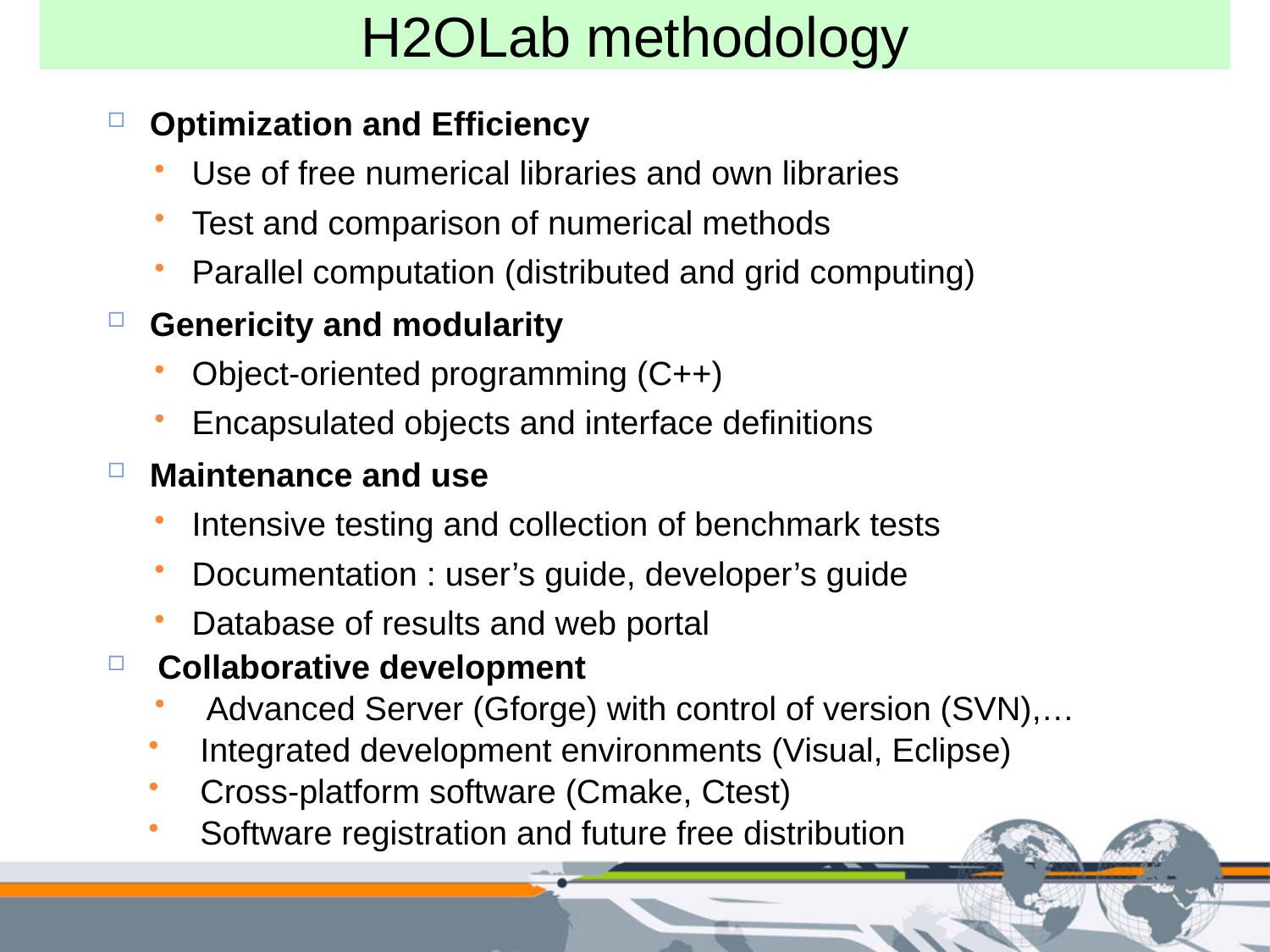

H2OLab methodology
Optimization and Efficiency
Use of free numerical libraries and own libraries
Test and comparison of numerical methods
Parallel computation (distributed and grid computing)
Genericity and modularity
Object-oriented programming (C++)
Encapsulated objects and interface definitions
Maintenance and use
Intensive testing and collection of benchmark tests
Documentation : user’s guide, developer’s guide
Database of results and web portal
Collaborative development
Advanced Server (Gforge) with control of version (SVN),…
Integrated development environments (Visual, Eclipse)
Cross-platform software (Cmake, Ctest)
Software registration and future free distribution